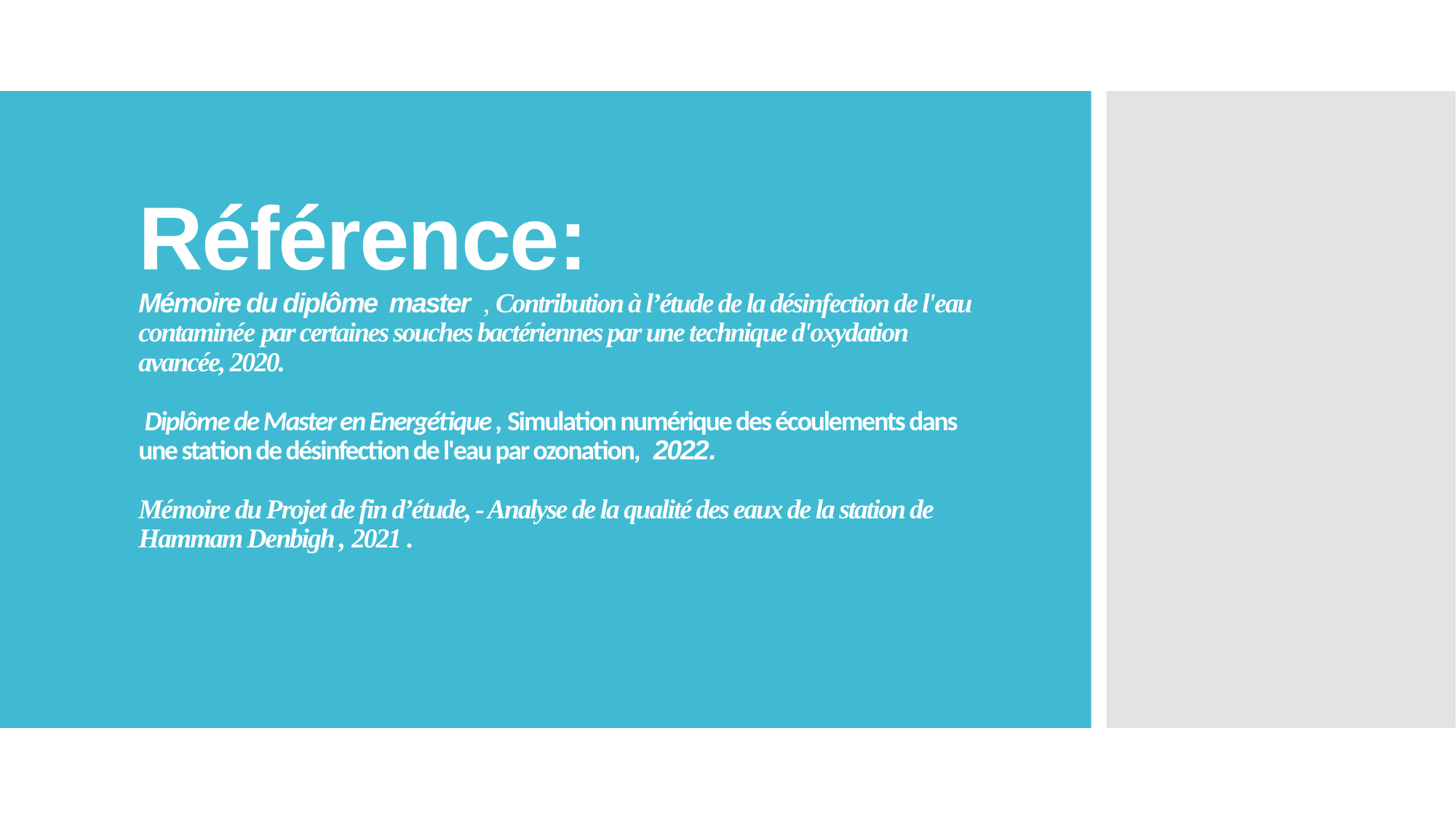

# Référence: Mémoire du diplôme  master  , Contribution à l’étude de la désinfection de l'eau contaminée par certaines souches bactériennes par une technique d'oxydation avancée, 2020. Diplôme de Master en Energétique , Simulation numérique des écoulements dans une station de désinfection de l'eau par ozonation,  2022. Mémoire du Projet de fin d’étude, - Analyse de la qualité des eaux de la station de Hammam Denbigh , 2021 .